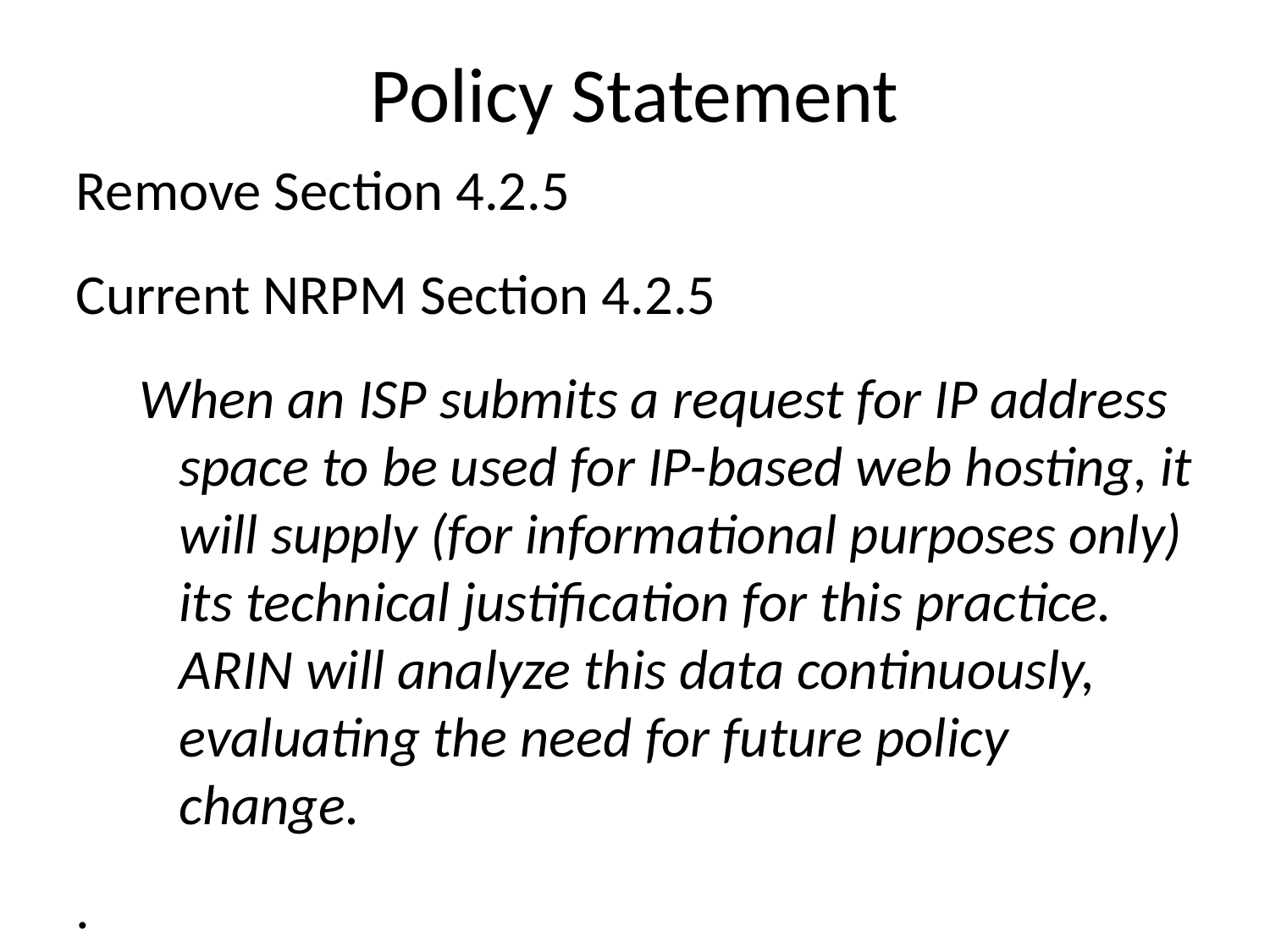

# Policy Statement
Remove Section 4.2.5
Current NRPM Section 4.2.5
When an ISP submits a request for IP address space to be used for IP-based web hosting, it will supply (for informational purposes only) its technical justification for this practice. ARIN will analyze this data continuously, evaluating the need for future policy change.
.